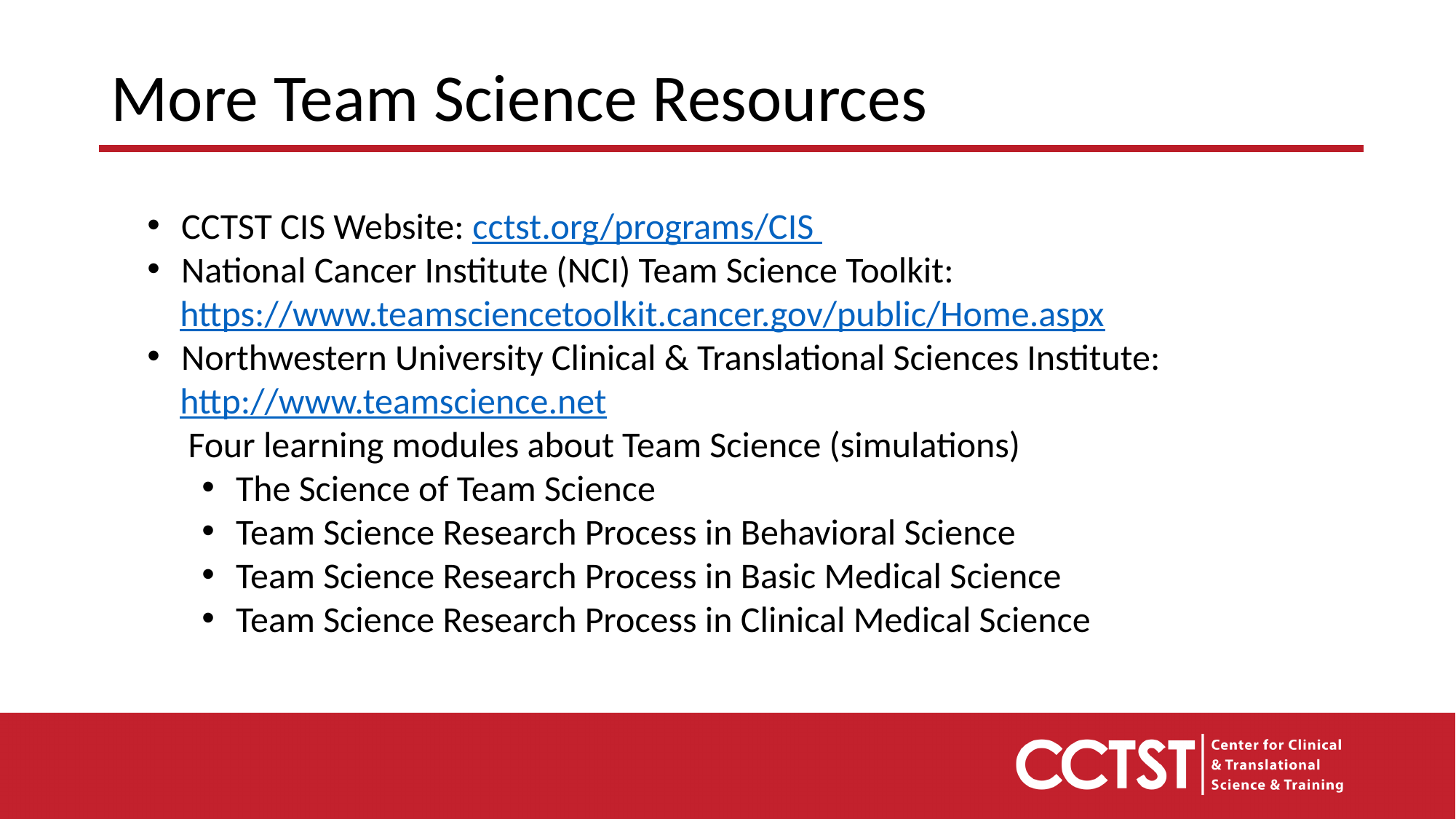

# More Team Science Resources
CCTST CIS Website: cctst.org/programs/CIS
National Cancer Institute (NCI) Team Science Toolkit: ​
    https://www.teamsciencetoolkit.cancer.gov/public/Home.aspx ​
Northwestern University Clinical & Translational Sciences Institute: ​
    http://www.teamscience.net ​
     Four learning modules about Team Science (simulations) ​
The Science of Team Science​
Team Science Research Process in Behavioral Science​
Team Science Research Process in Basic Medical Science​
Team Science Research Process in Clinical Medical Science ​